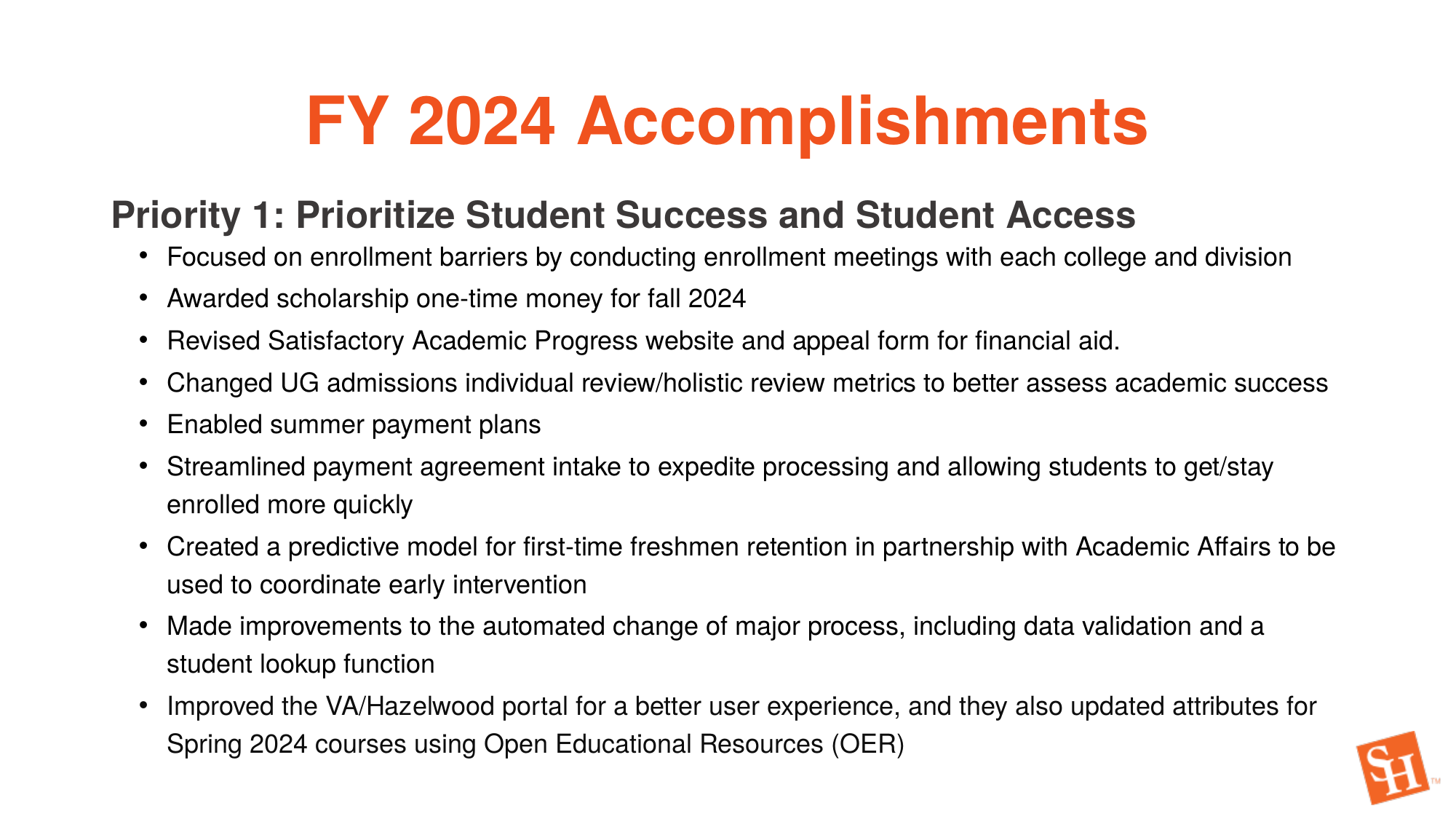

# FY 2024 Accomplishments
Priority 1: Prioritize Student Success and Student Access
Focused on enrollment barriers by conducting enrollment meetings with each college and division
Awarded scholarship one-time money for fall 2024
Revised Satisfactory Academic Progress website and appeal form for financial aid.
Changed UG admissions individual review/holistic review metrics to better assess academic success
Enabled summer payment plans
Streamlined payment agreement intake to expedite processing and allowing students to get/stay enrolled more quickly
Created a predictive model for first-time freshmen retention in partnership with Academic Affairs to be used to coordinate early intervention
Made improvements to the automated change of major process, including data validation and a student lookup function
Improved the VA/Hazelwood portal for a better user experience, and they also updated attributes for Spring 2024 courses using Open Educational Resources (OER)